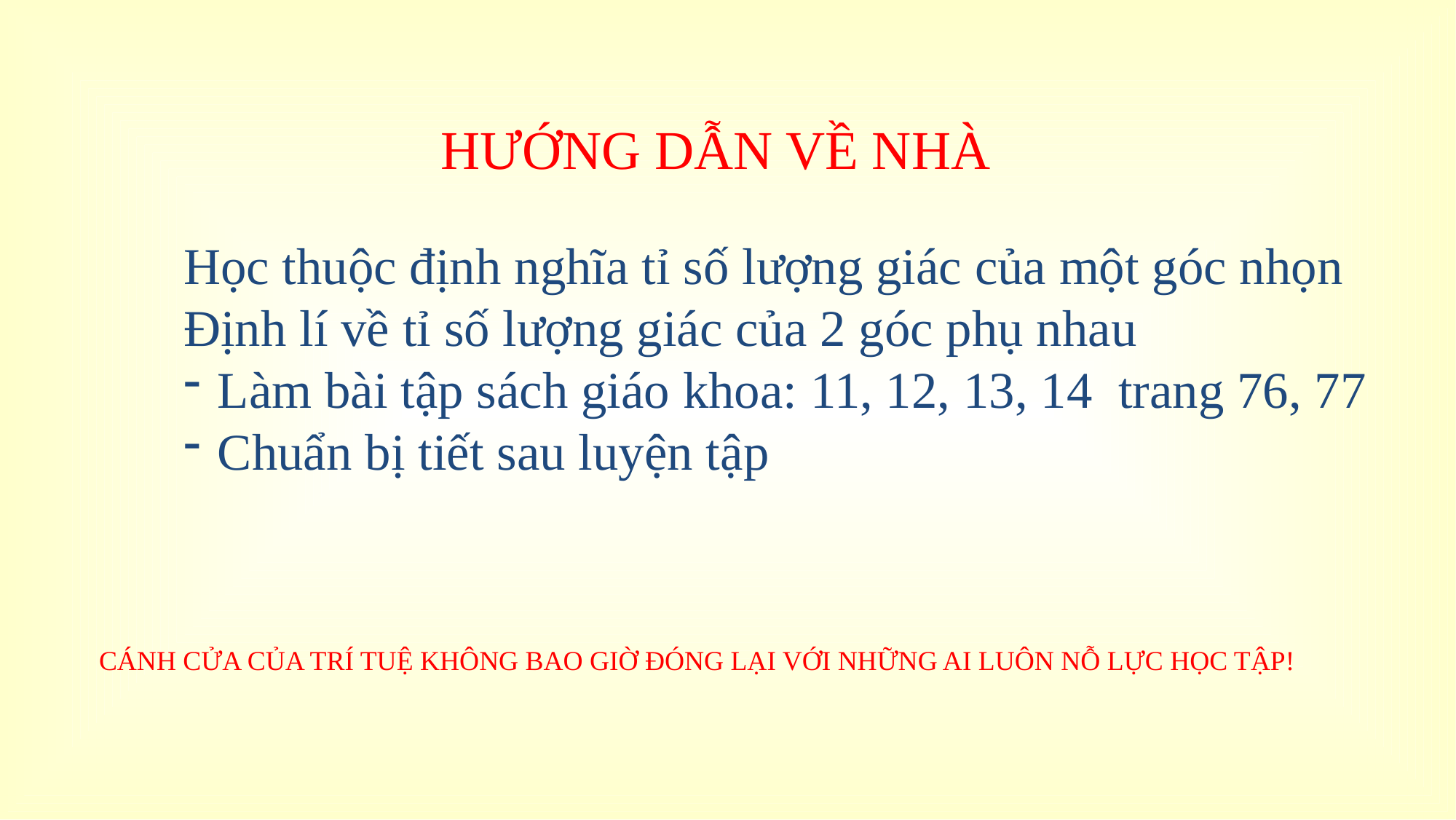

HƯỚNG DẪN VỀ NHÀ
Học thuộc định nghĩa tỉ số lượng giác của một góc nhọn
Định lí về tỉ số lượng giác của 2 góc phụ nhau
Làm bài tập sách giáo khoa: 11, 12, 13, 14  trang 76, 77
Chuẩn bị tiết sau luyện tập
CÁNH CỬA CỦA TRÍ TUỆ KHÔNG BAO GIỜ ĐÓNG LẠI VỚI NHỮNG AI LUÔN NỖ LỰC HỌC TẬP!